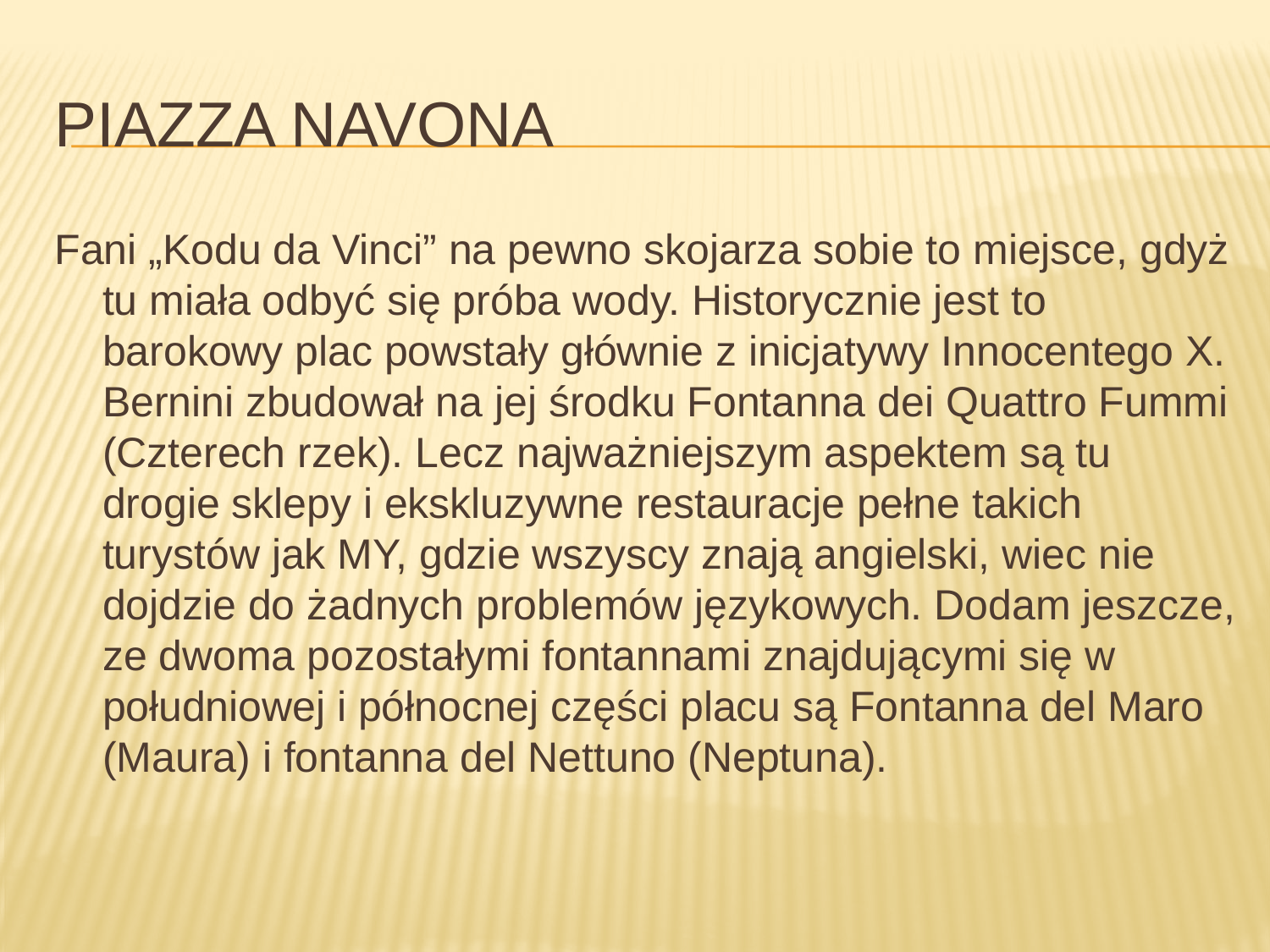

# Piazza Navona
Fani „Kodu da Vinci” na pewno skojarza sobie to miejsce, gdyż tu miała odbyć się próba wody. Historycznie jest to barokowy plac powstały głównie z inicjatywy Innocentego X. Bernini zbudował na jej środku Fontanna dei Quattro Fummi (Czterech rzek). Lecz najważniejszym aspektem są tu drogie sklepy i ekskluzywne restauracje pełne takich turystów jak MY, gdzie wszyscy znają angielski, wiec nie dojdzie do żadnych problemów językowych. Dodam jeszcze, ze dwoma pozostałymi fontannami znajdującymi się w południowej i północnej części placu są Fontanna del Maro (Maura) i fontanna del Nettuno (Neptuna).